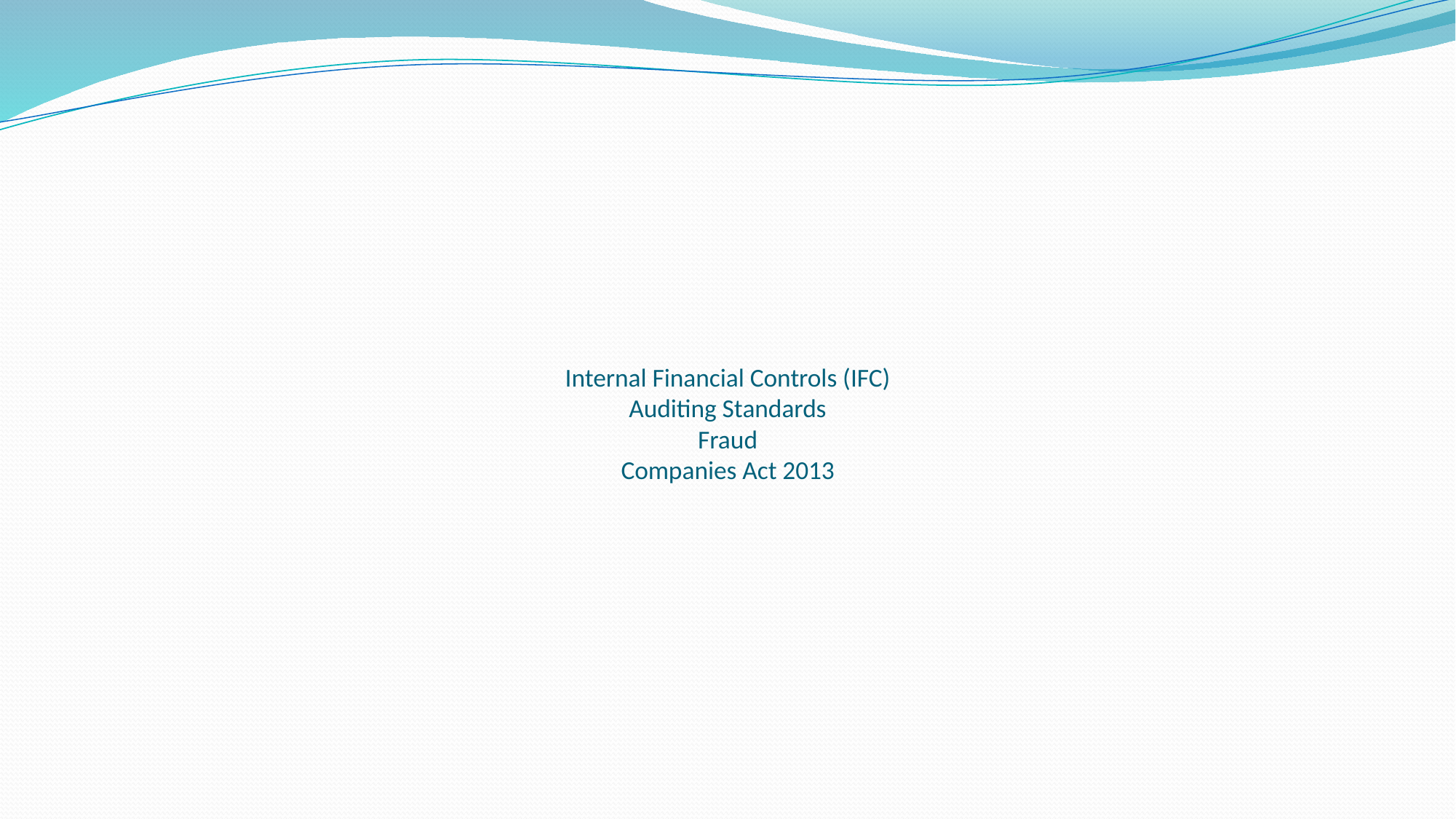

# Internal Financial Controls (IFC) Auditing Standards Fraud Companies Act 2013